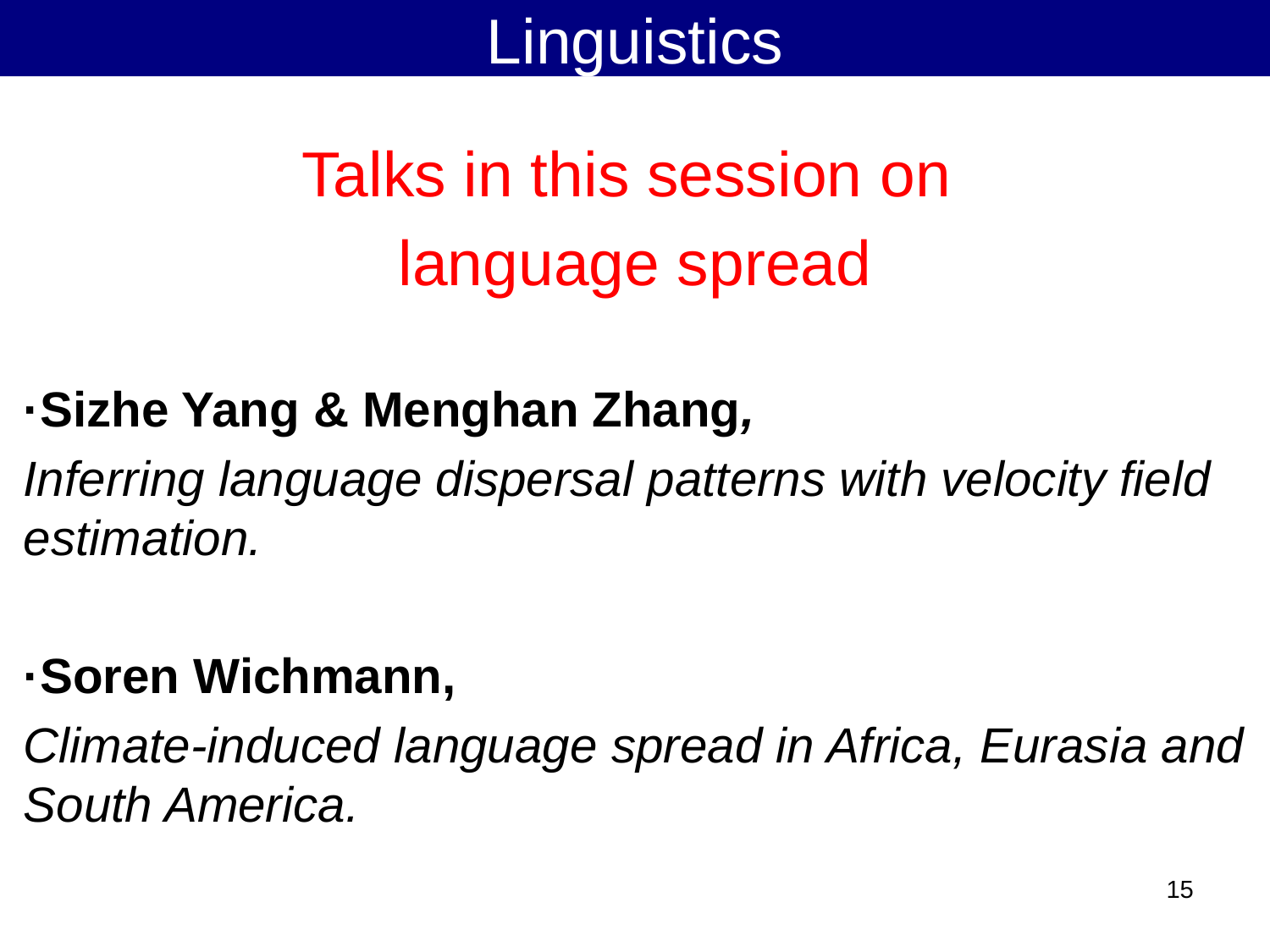

Linguistics

Talks in this session on
language spread

·Sizhe Yang & Menghan Zhang,
Inferring language dispersal patterns with velocity field estimation.

·Soren Wichmann,
Climate-induced language spread in Africa, Eurasia and South America.

15